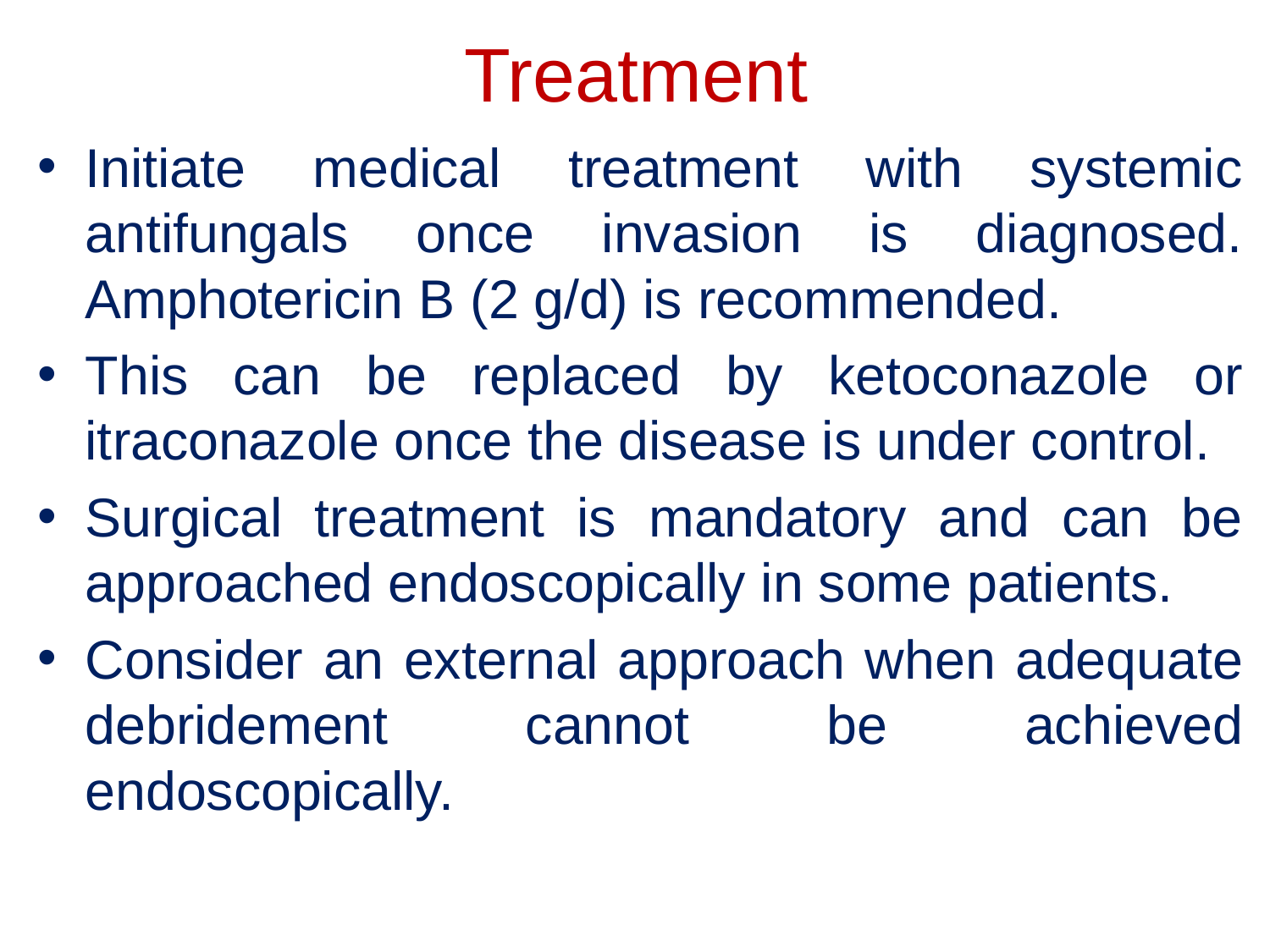

# Treatment
Initiate medical treatment with systemic antifungals once invasion is diagnosed. Amphotericin B (2 g/d) is recommended.
This can be replaced by ketoconazole or itraconazole once the disease is under control.
Surgical treatment is mandatory and can be approached endoscopically in some patients.
Consider an external approach when adequate debridement cannot be achieved endoscopically.